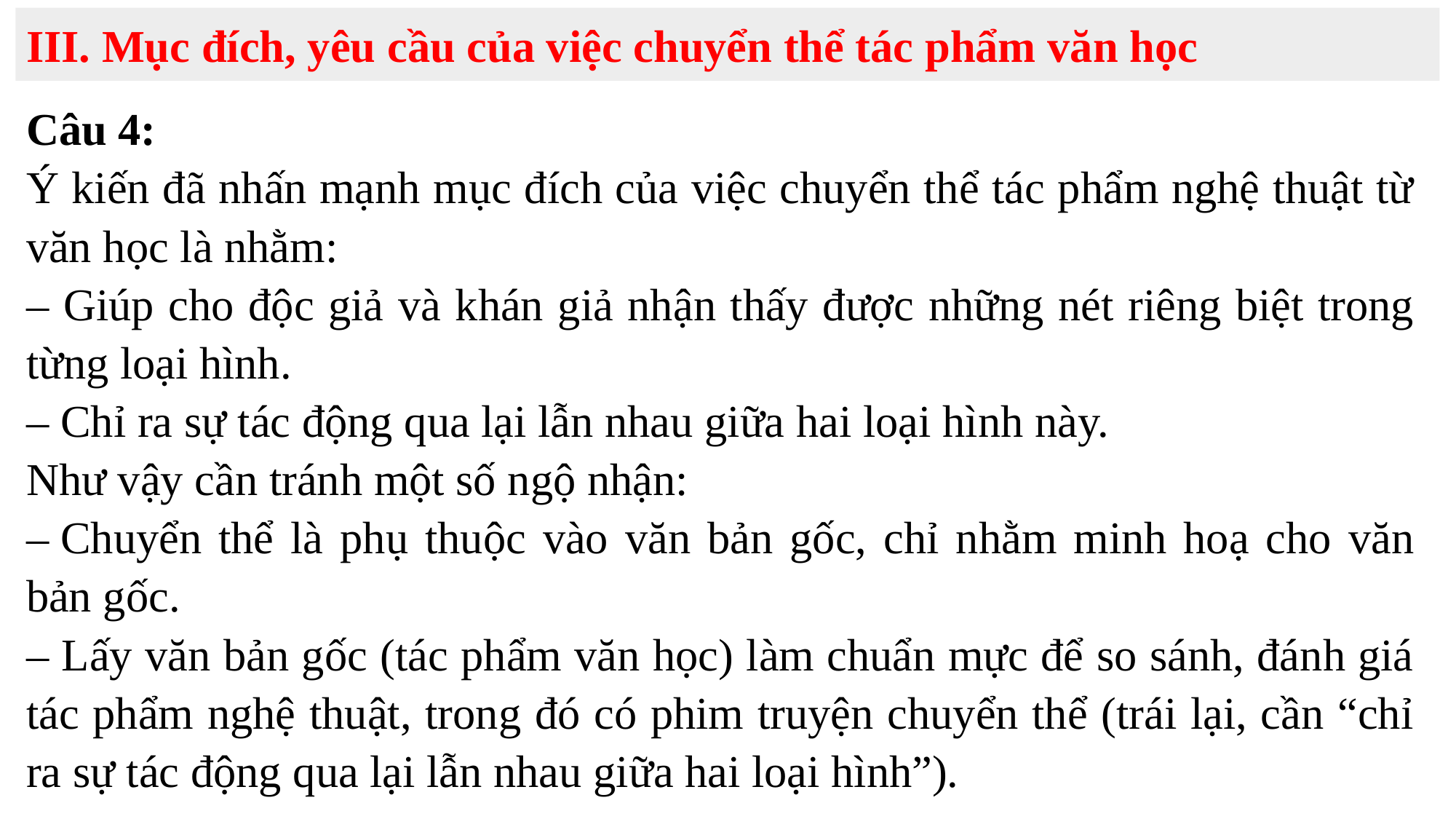

III. Mục đích, yêu cầu của việc chuyển thể tác phẩm văn học
Câu 4:
Ý kiến đã nhấn mạnh mục đích của việc chuyển thể tác phẩm nghệ thuật từ văn học là nhằm:
– Giúp cho độc giả và khán giả nhận thấy được những nét riêng biệt trong từng loại hình.
– Chỉ ra sự tác động qua lại lẫn nhau giữa hai loại hình này.
Như vậy cần tránh một số ngộ nhận:
– Chuyển thể là phụ thuộc vào văn bản gốc, chỉ nhằm minh hoạ cho văn bản gốc.
– Lấy văn bản gốc (tác phẩm văn học) làm chuẩn mực để so sánh, đánh giá tác phẩm nghệ thuật, trong đó có phim truyện chuyển thể (trái lại, cần “chỉ ra sự tác động qua lại lẫn nhau giữa hai loại hình”).